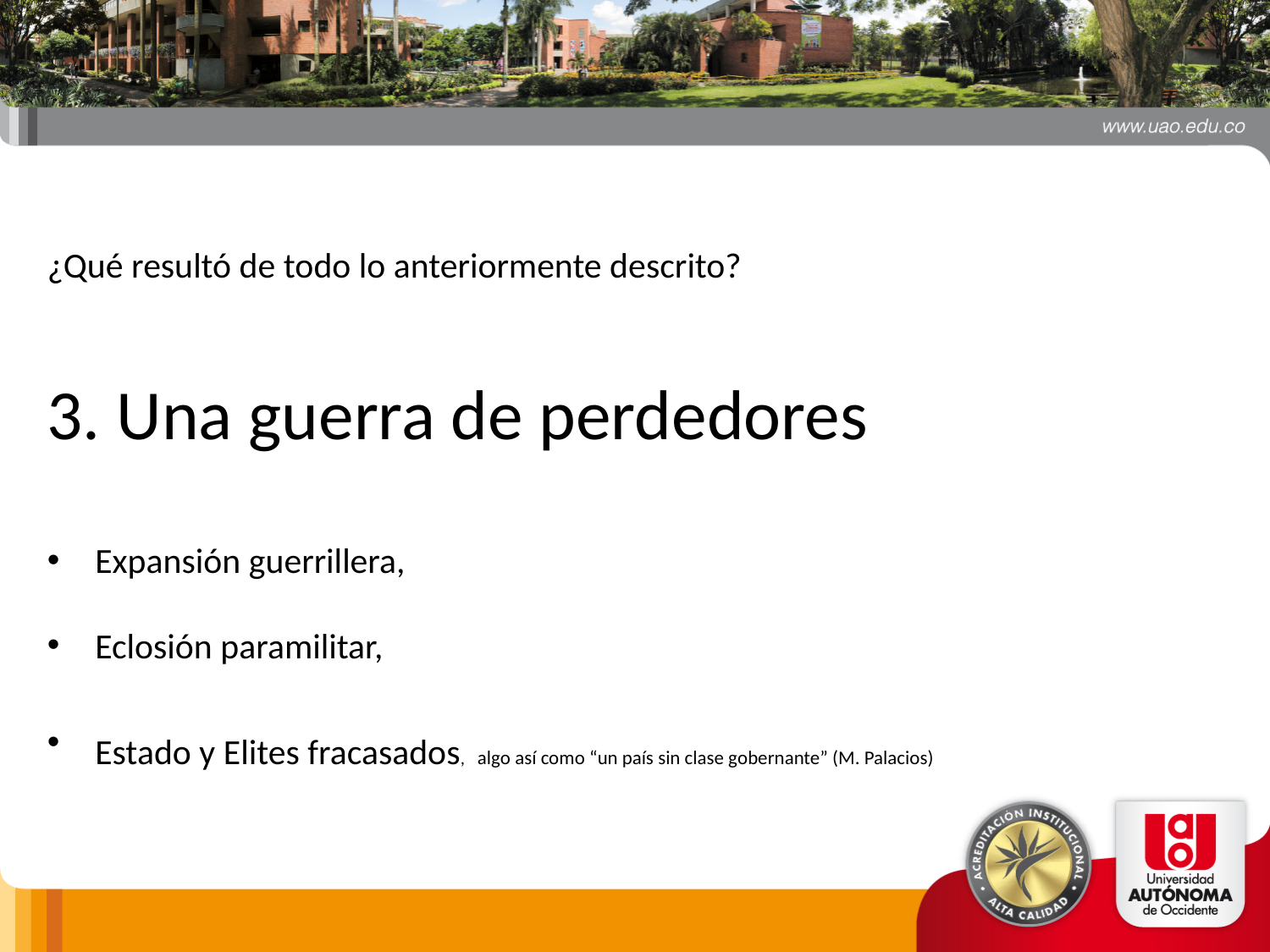

¿Qué resultó de todo lo anteriormente descrito?

3. Una guerra de perdedores

Expansión guerrillera,

Eclosión paramilitar,

Estado y Elites fracasados, algo así como “un país sin clase gobernante” (M. Palacios)